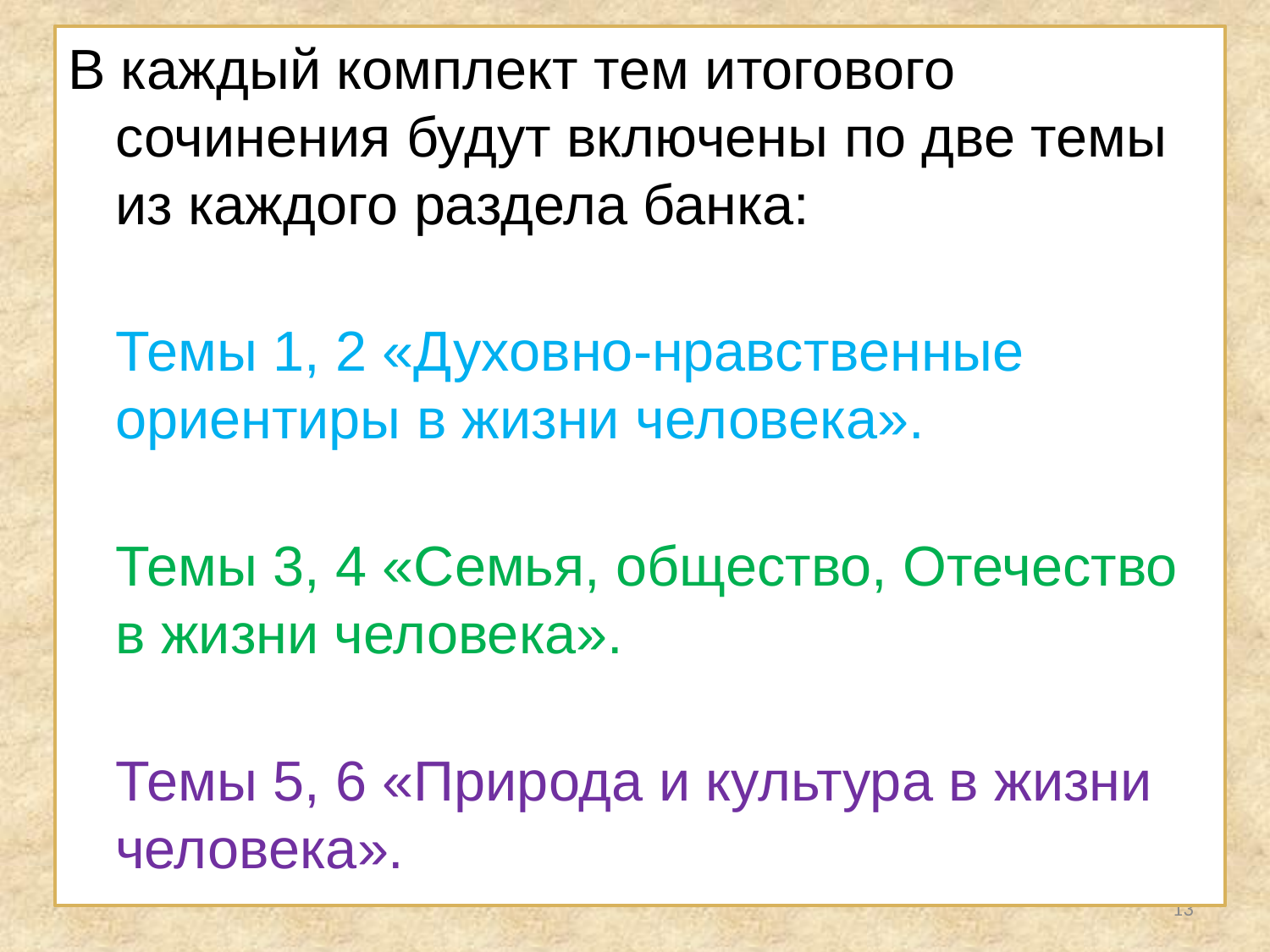

В каждый комплект тем итогового сочинения будут включены по две темы из каждого раздела банка:
Темы 1, 2 «Духовно-нравственные ориентиры в жизни человека».
Темы 3, 4 «Семья, общество, Отечество в жизни человека».
Темы 5, 6 «Природа и культура в жизни человека».
#
13